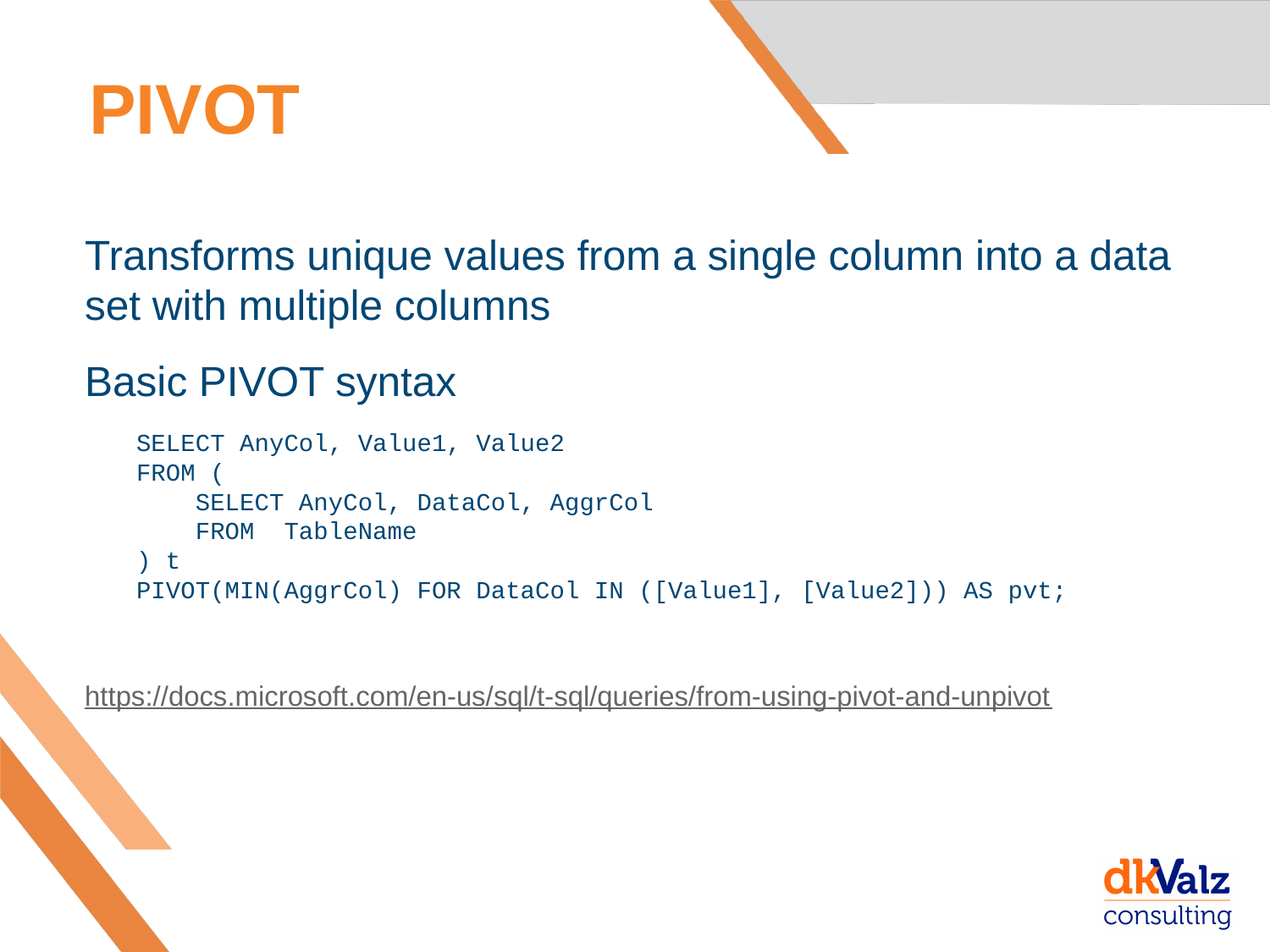

# PIVOT
Transforms unique values from a single column into a data set with multiple columns
Basic PIVOT syntax
SELECT AnyCol, Value1, Value2
FROM (
    SELECT AnyCol, DataCol, AggrCol
    FROM  TableName
) t
PIVOT(MIN(AggrCol) FOR DataCol IN ([Value1], [Value2])) AS pvt;

https://docs.microsoft.com/en-us/sql/t-sql/queries/from-using-pivot-and-unpivot